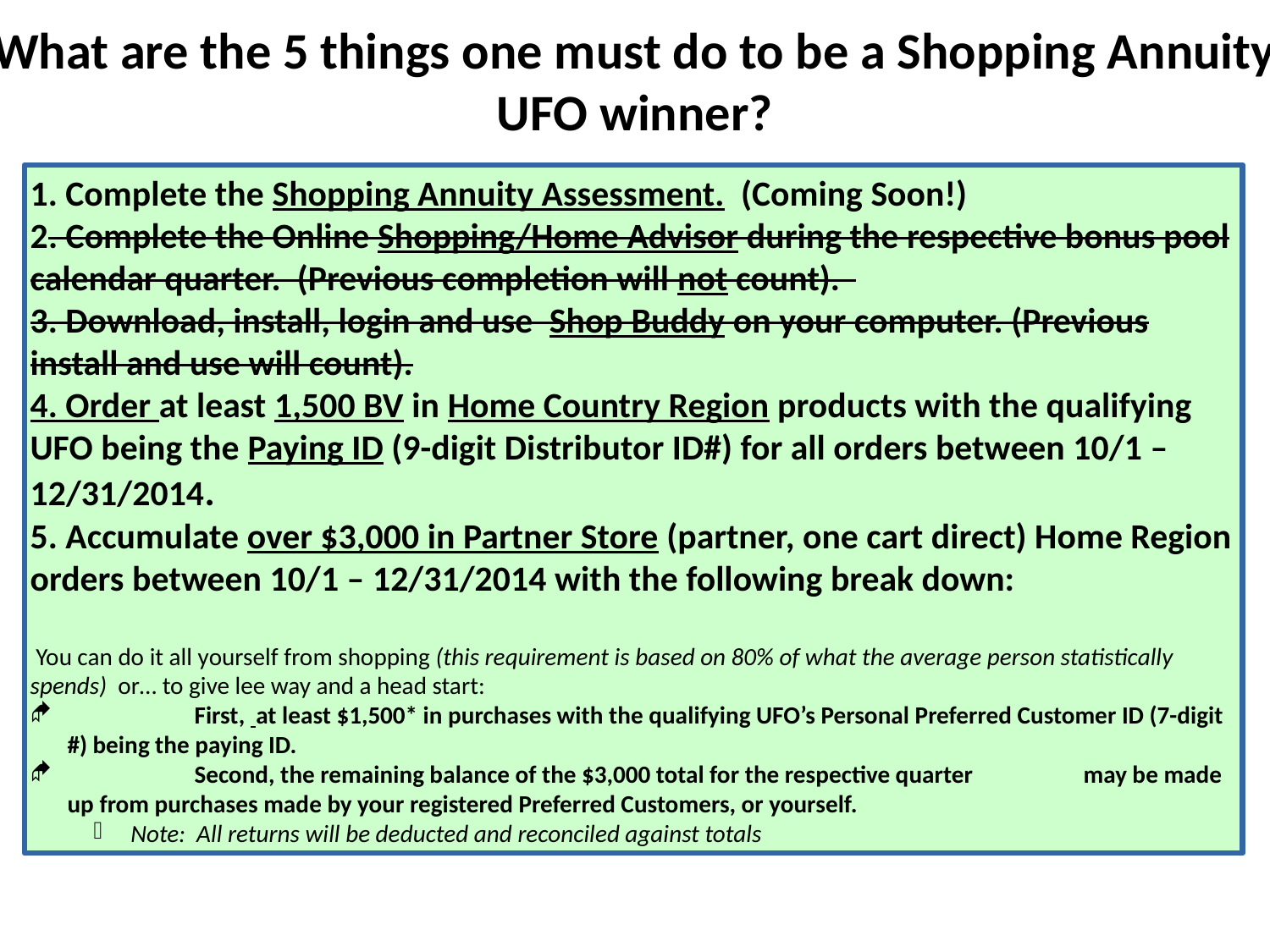

# What are the 5 things one must do to be a Shopping Annuity UFO winner?
1. Complete the Shopping Annuity Assessment.  (Coming Soon!)
2. Complete the Online Shopping/Home Advisor during the respective bonus pool calendar quarter.  (Previous completion will not count).
3. Download, install, login and use  Shop Buddy on your computer. (Previous install and use will count).
4. Order at least 1,500 BV in Home Country Region products with the qualifying UFO being the Paying ID (9-digit Distributor ID#) for all orders between 10/1 – 12/31/2014.
5. Accumulate over $3,000 in Partner Store (partner, one cart direct) Home Region orders between 10/1 – 12/31/2014 with the following break down:

 You can do it all yourself from shopping (this requirement is based on 80% of what the average person statistically spends)  or… to give lee way and a head start:
	First,  at least $1,500* in purchases with the qualifying UFO’s Personal Preferred Customer ID (7-digit #) being the paying ID.
	Second, the remaining balance of the $3,000 total for the respective quarter 	may be made up from purchases made by your registered Preferred Customers, or yourself.
Note:  All returns will be deducted and reconciled against totals

.